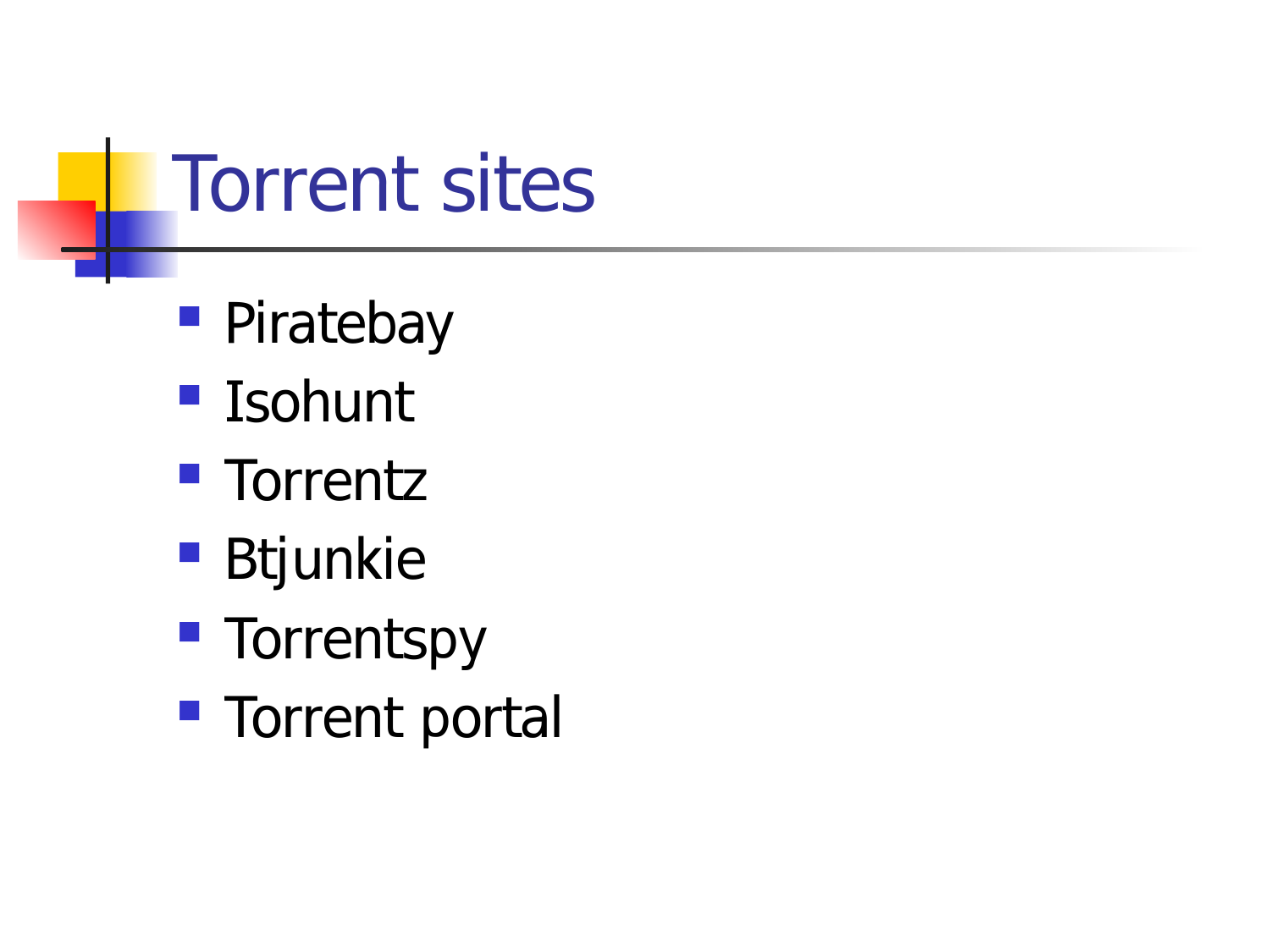

# Torrent sites
Piratebay
Isohunt
Torrentz
Btjunkie
Torrentspy
Torrent portal